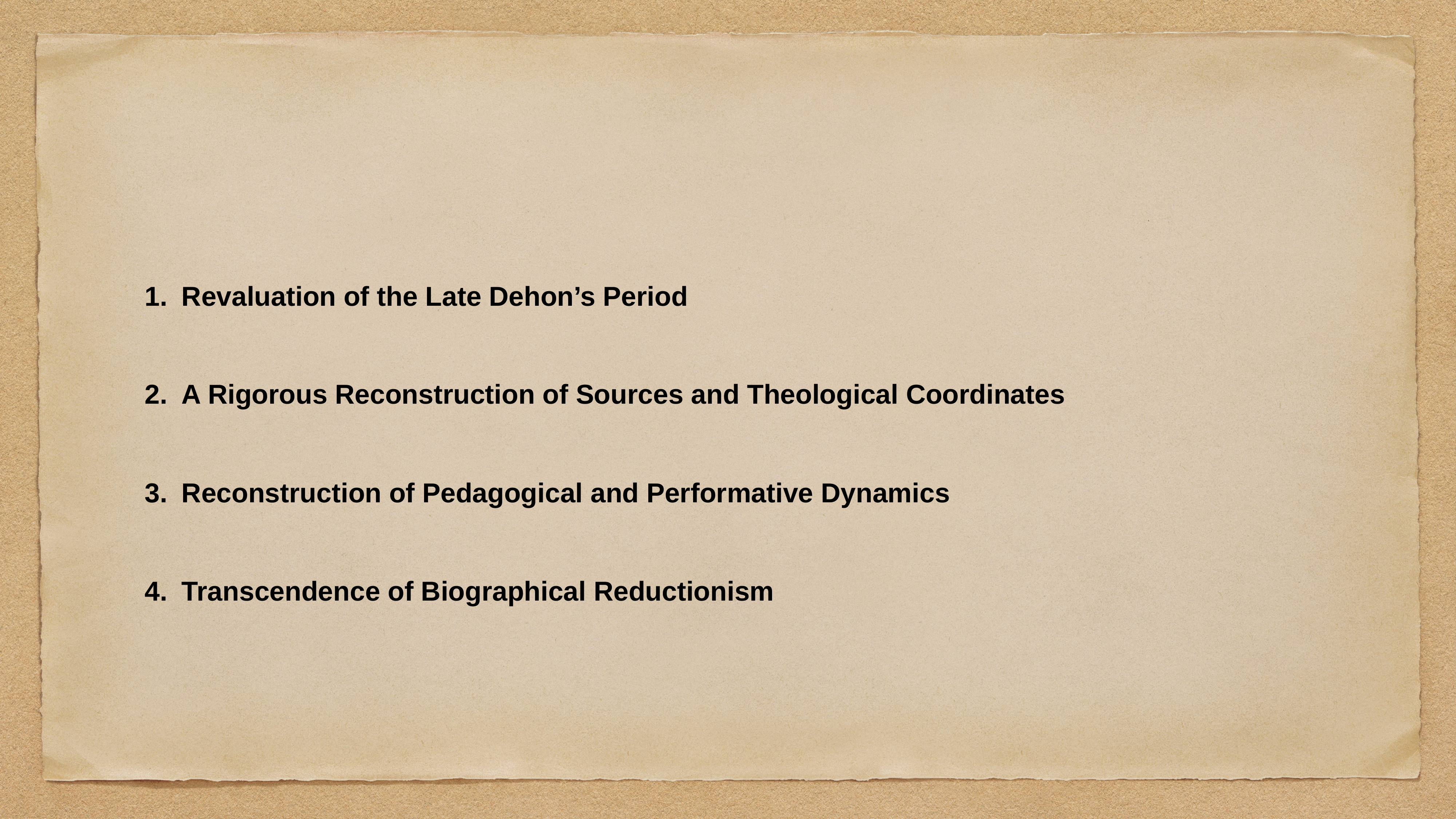

Revaluation of the Late Dehon’s Period
A Rigorous Reconstruction of Sources and Theological Coordinates
Reconstruction of Pedagogical and Performative Dynamics
Transcendence of Biographical Reductionism